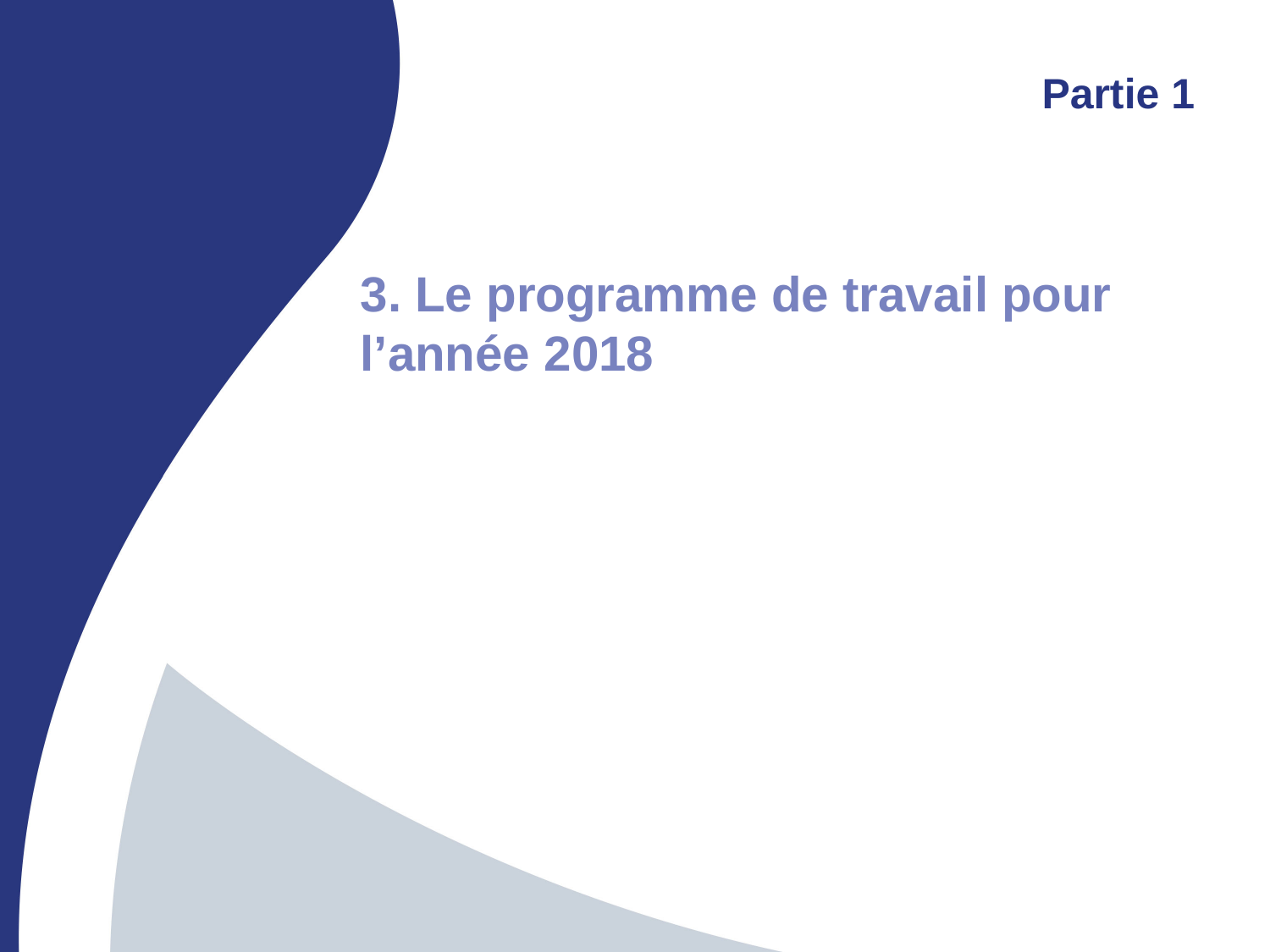

# Partie 1
3. Le programme de travail pour l’année 2018